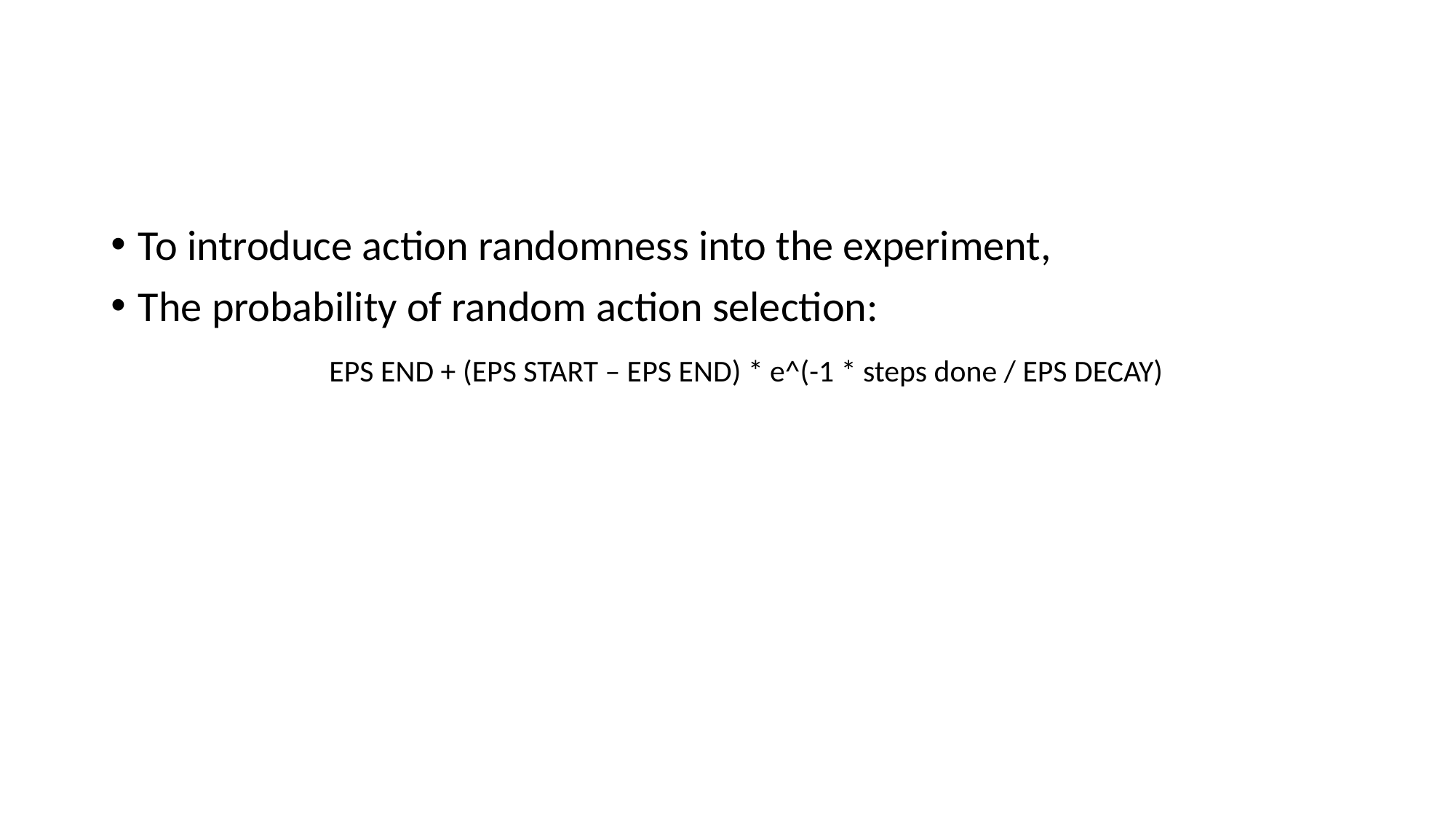

#
To introduce action randomness into the experiment,
The probability of random action selection:
              	EPS END + (EPS START – EPS END) * e^(-1 * steps done / EPS DECAY)